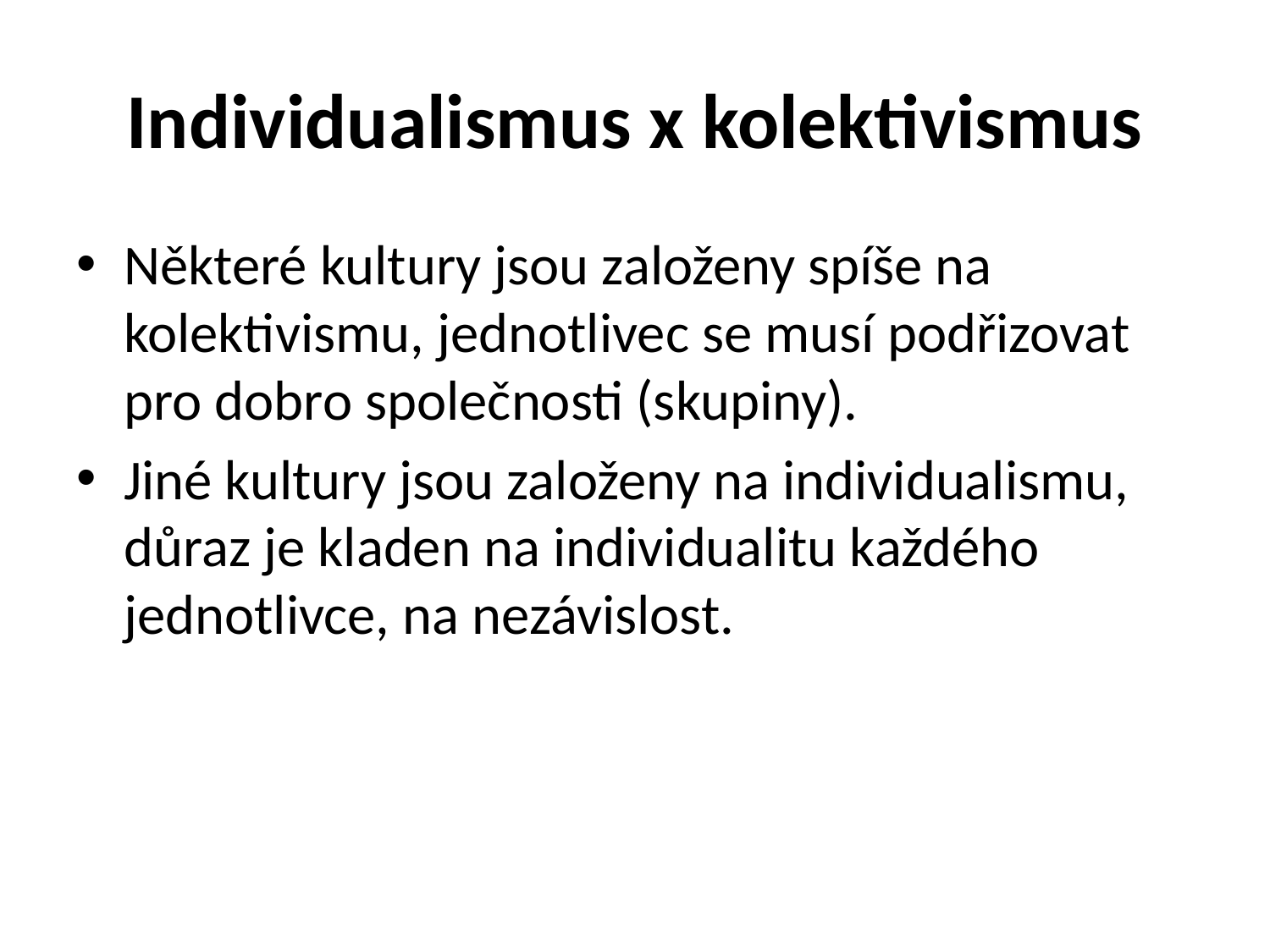

# Individualismus x kolektivismus
Některé kultury jsou založeny spíše na kolektivismu, jednotlivec se musí podřizovat pro dobro společnosti (skupiny).
Jiné kultury jsou založeny na individualismu, důraz je kladen na individualitu každého jednotlivce, na nezávislost.